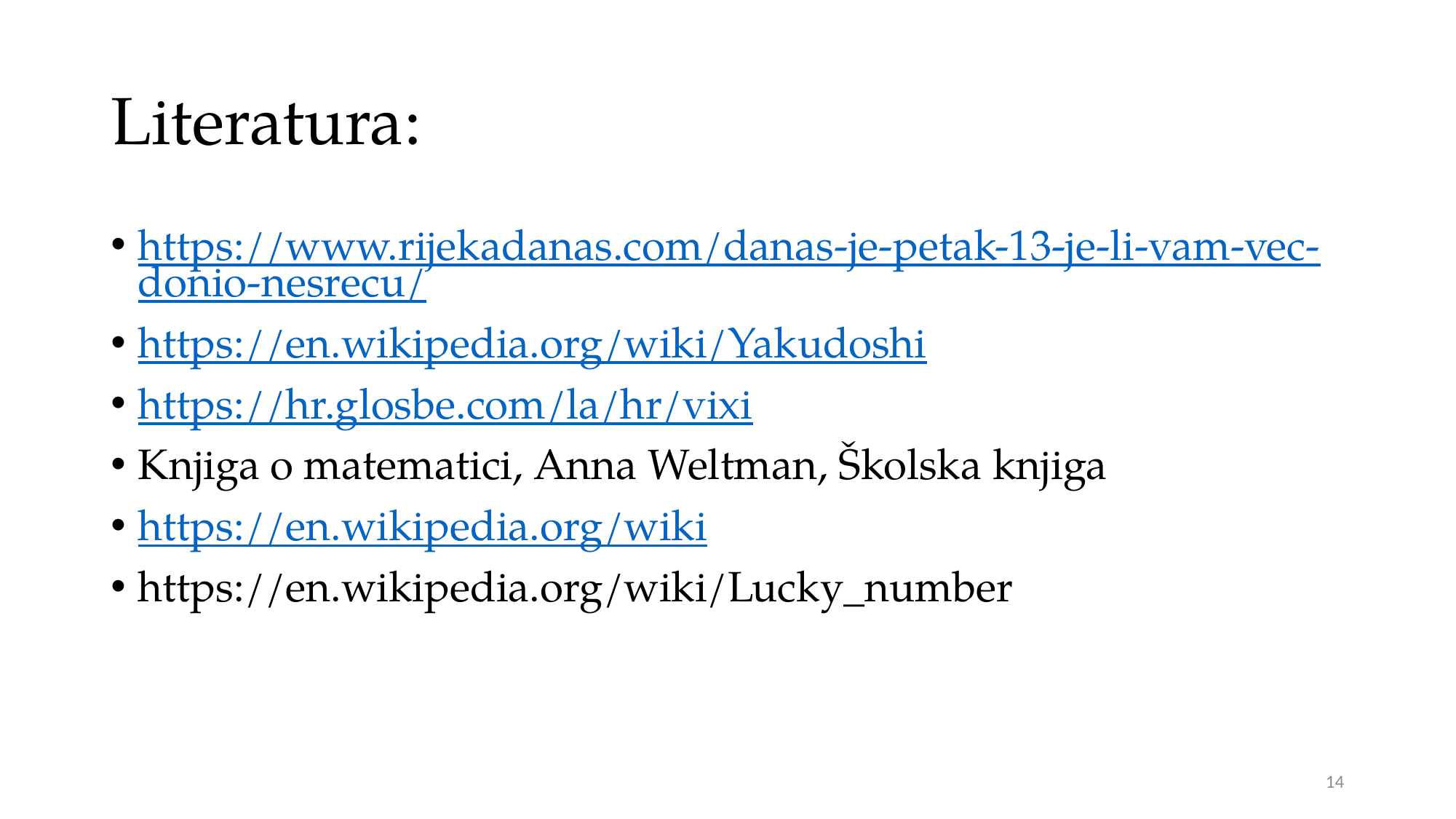

# Literatura:
https://www.rijekadanas.com/danas-je-petak-13-je-li-vam-vec-donio-nesrecu/
https://en.wikipedia.org/wiki/Yakudoshi
https://hr.glosbe.com/la/hr/vixi
Knjiga o matematici, Anna Weltman, Školska knjiga
https://en.wikipedia.org/wiki
https://en.wikipedia.org/wiki/Lucky_number

14